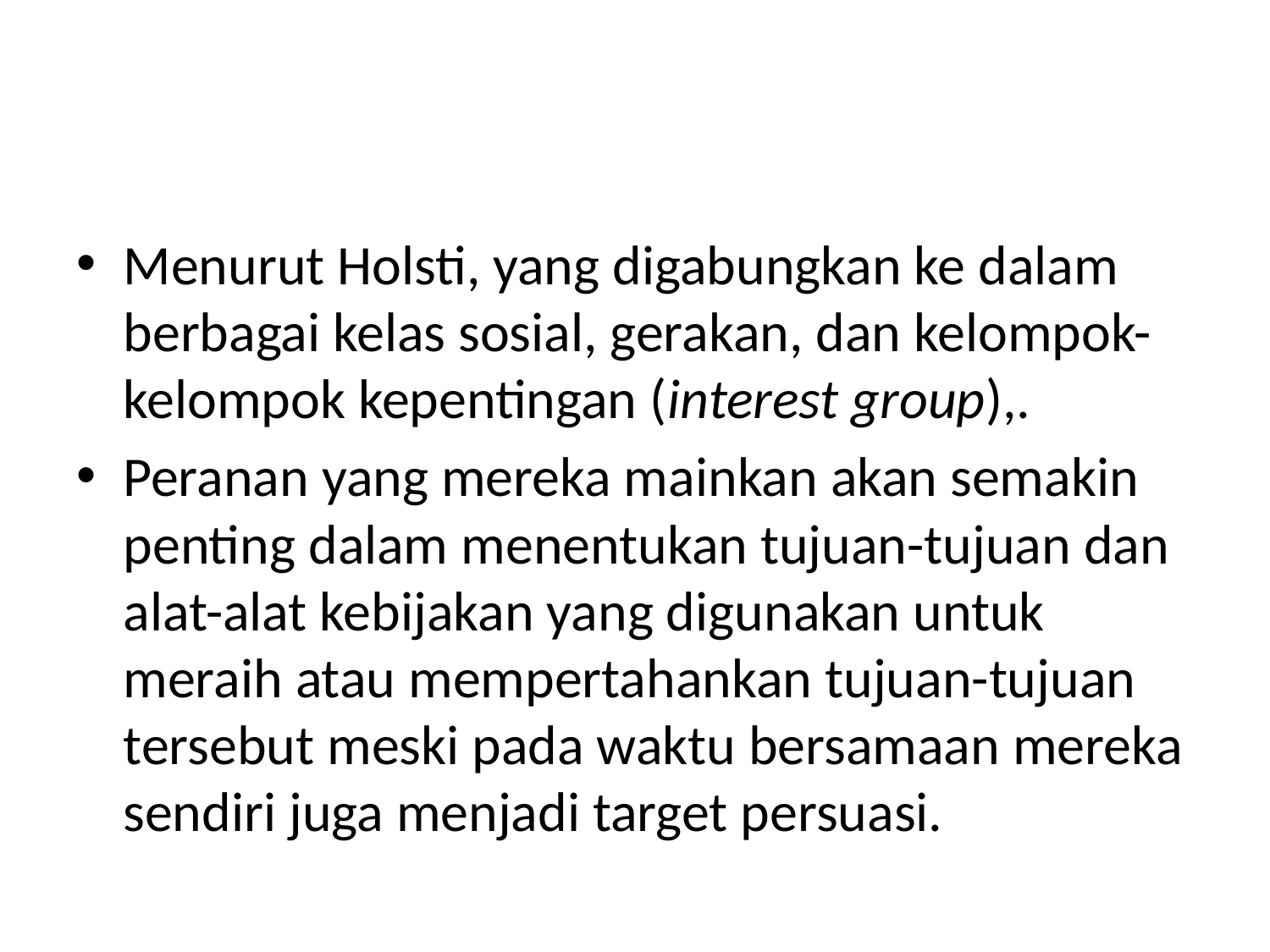

#
Menurut Holsti, yang digabungkan ke dalam berbagai kelas sosial, gerakan, dan kelompok-kelompok kepentingan (interest group),.
Peranan yang mereka mainkan akan semakin penting dalam menentukan tujuan-tujuan dan alat-alat kebijakan yang digunakan untuk meraih atau mempertahankan tujuan-tujuan tersebut meski pada waktu bersamaan mereka sendiri juga menjadi target persuasi.